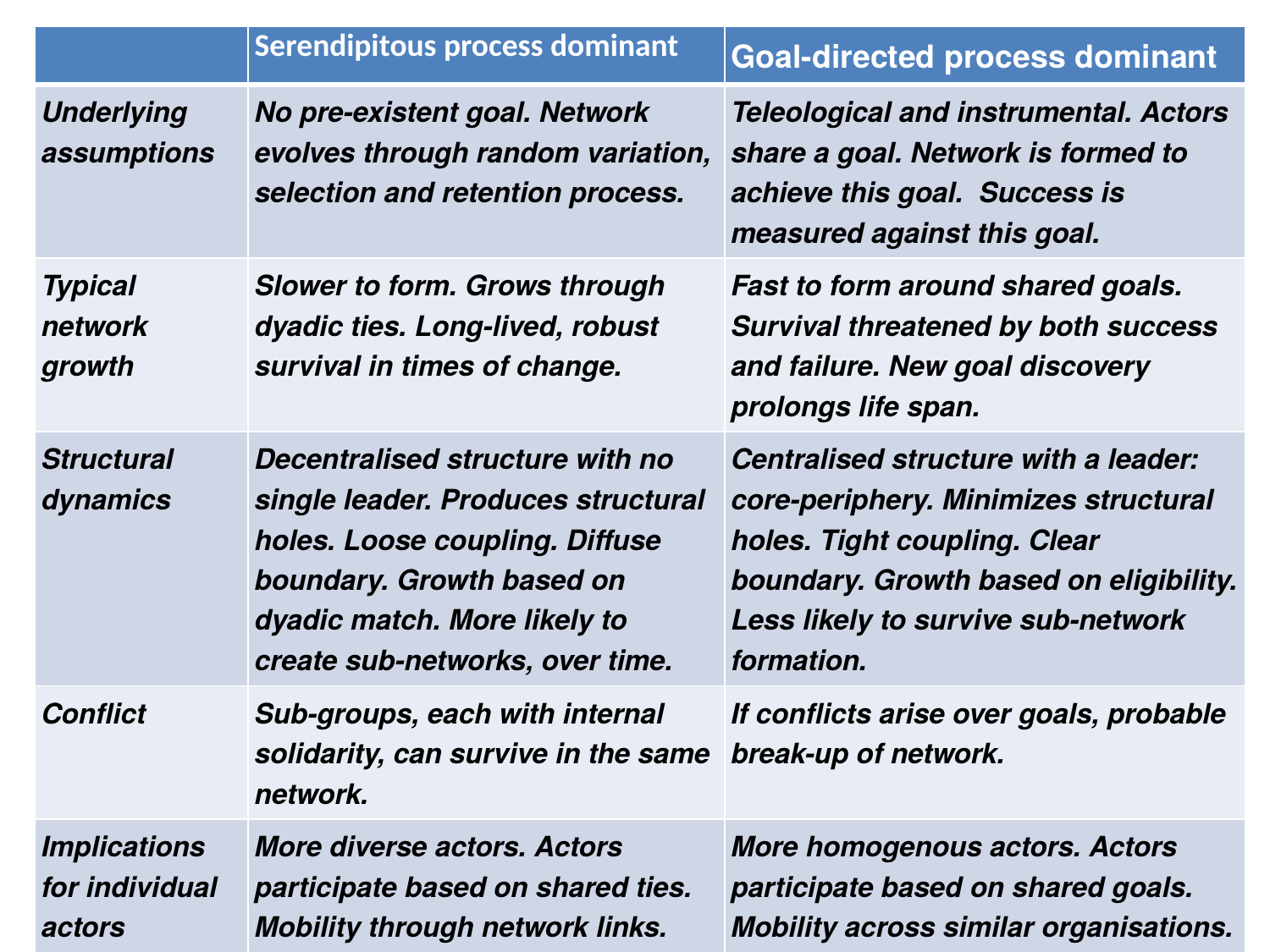

|  | Serendipitous process dominant | Goal-directed process dominant |
| --- | --- | --- |
| Underlying assumptions | No pre-existent goal. Network evolves through random variation, selection and retention process. | Teleological and instrumental. Actors share a goal. Network is formed to achieve this goal. Success is measured against this goal. |
| Typical network growth | Slower to form. Grows through dyadic ties. Long-lived, robust survival in times of change. | Fast to form around shared goals. Survival threatened by both success and failure. New goal discovery prolongs life span. |
| Structural dynamics | Decentralised structure with no single leader. Produces structural holes. Loose coupling. Diffuse boundary. Growth based on dyadic match. More likely to create sub-networks, over time. | Centralised structure with a leader: core-periphery. Minimizes structural holes. Tight coupling. Clear boundary. Growth based on eligibility. Less likely to survive sub-network formation. |
| Conflict | Sub-groups, each with internal solidarity, can survive in the same network. | If conflicts arise over goals, probable break-up of network. |
| Implications for individual actors | More diverse actors. Actors participate based on shared ties. Mobility through network links. Unexpected career change may occur. Emphasis on interpersonal trust at dyadic level. | More homogenous actors. Actors participate based on shared goals. Mobility across similar organisations. More predictable career path. Emphasis on network-wide trust. |
#